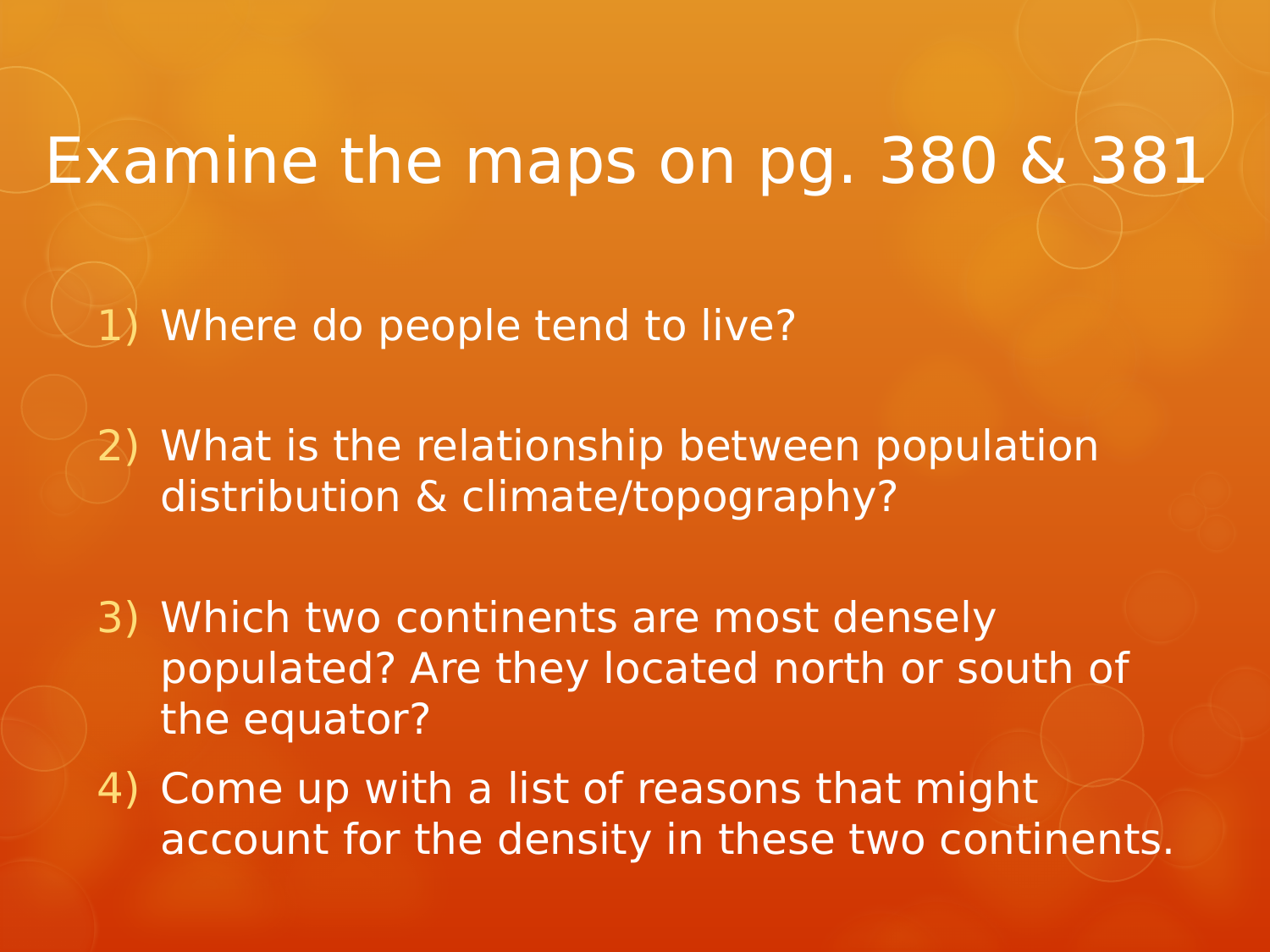

# Examine the maps on pg. 380 & 381
Where do people tend to live?
What is the relationship between population distribution & climate/topography?
Which two continents are most densely populated? Are they located north or south of the equator?
Come up with a list of reasons that might account for the density in these two continents.